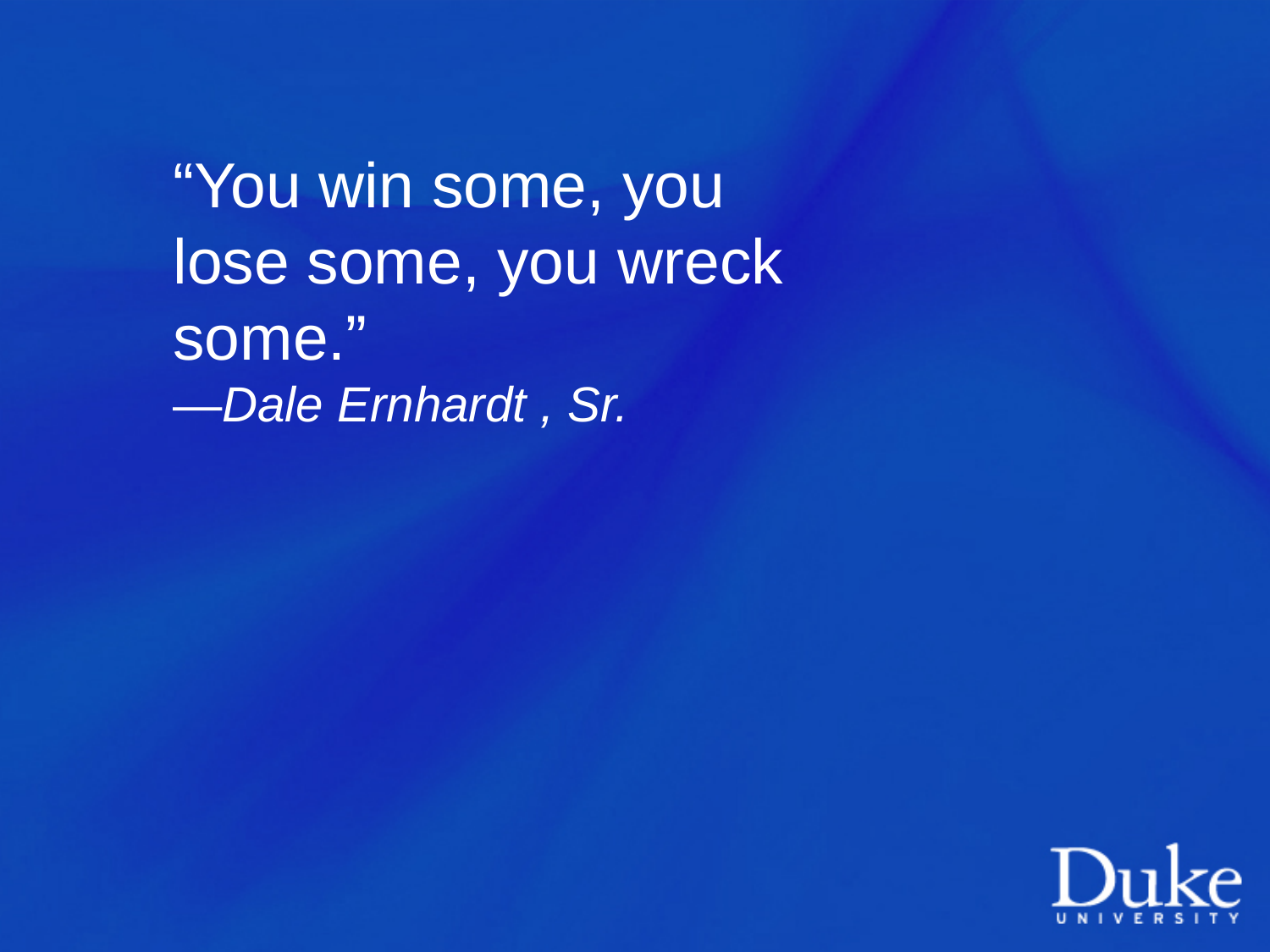

“You win some, you lose some, you wreck some.”
―Dale Ernhardt , Sr.